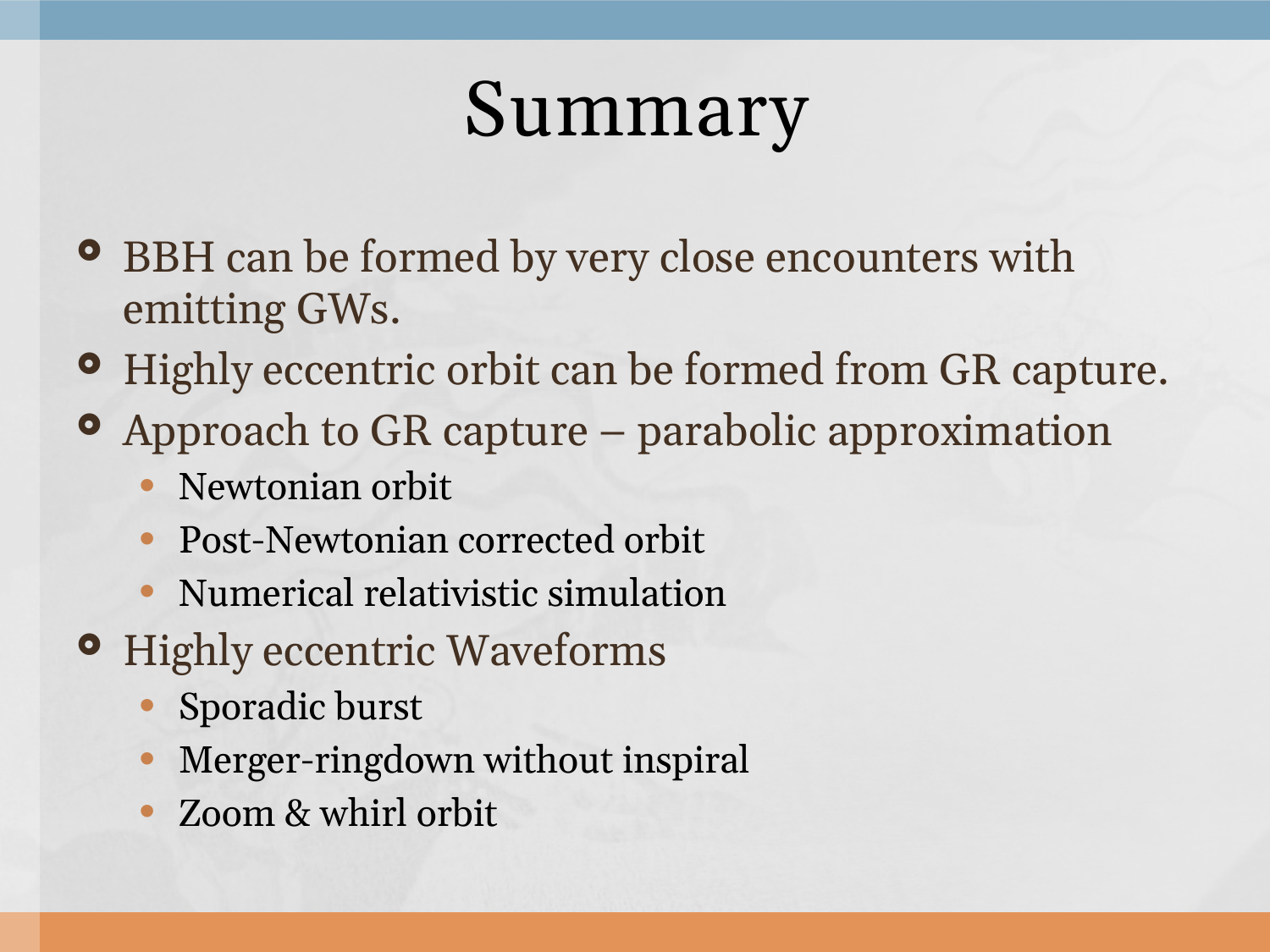

# Summary
BBH can be formed by very close encounters with emitting GWs.
Highly eccentric orbit can be formed from GR capture.
Approach to GR capture – parabolic approximation
Newtonian orbit
Post-Newtonian corrected orbit
Numerical relativistic simulation
Highly eccentric Waveforms
Sporadic burst
Merger-ringdown without inspiral
Zoom & whirl orbit